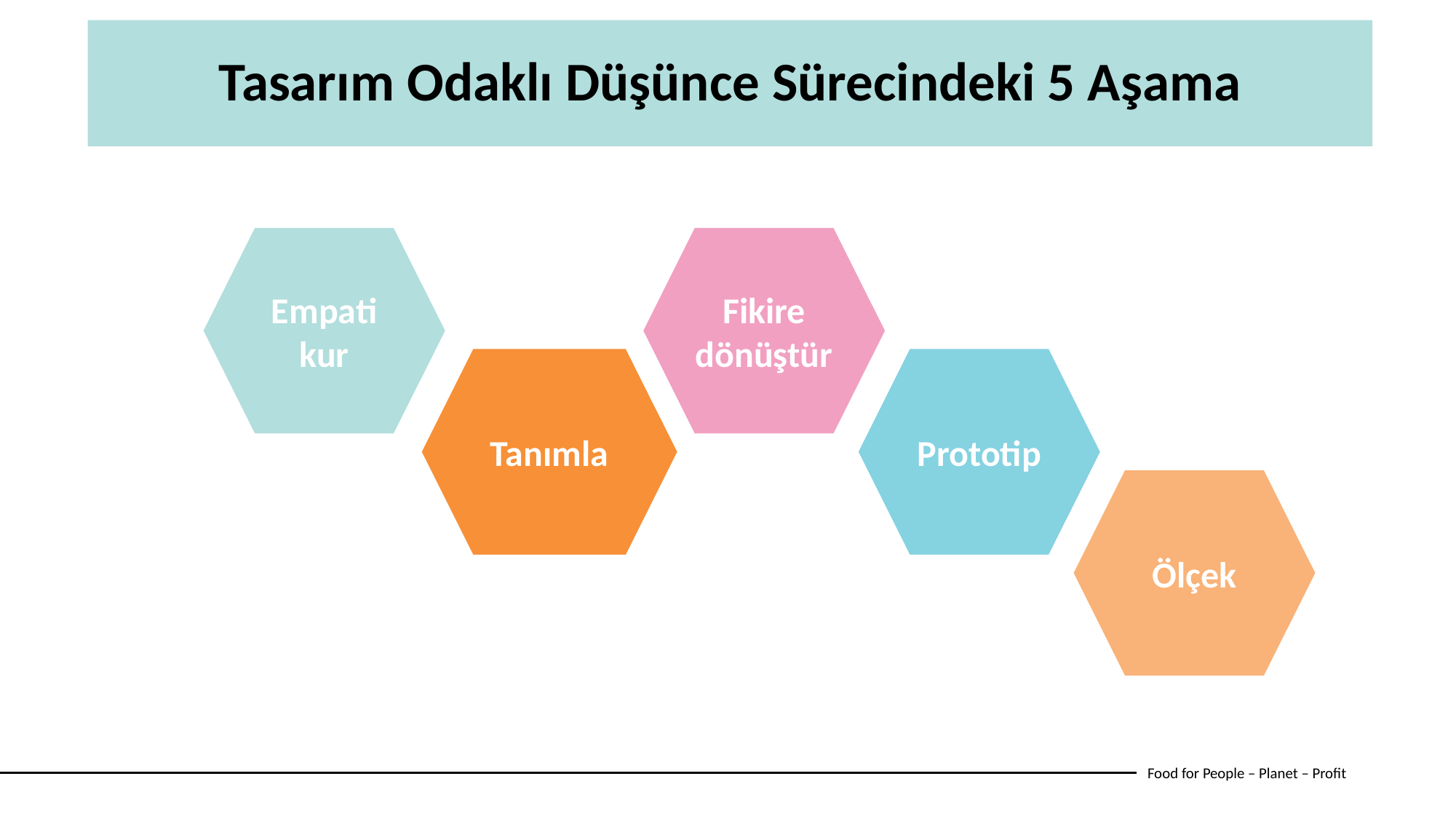

Tasarım Odaklı Düşünce Sürecindeki 5 Aşama
Empati kur
Fikire dönüştür
Prototip
Tanımla
Ölçek